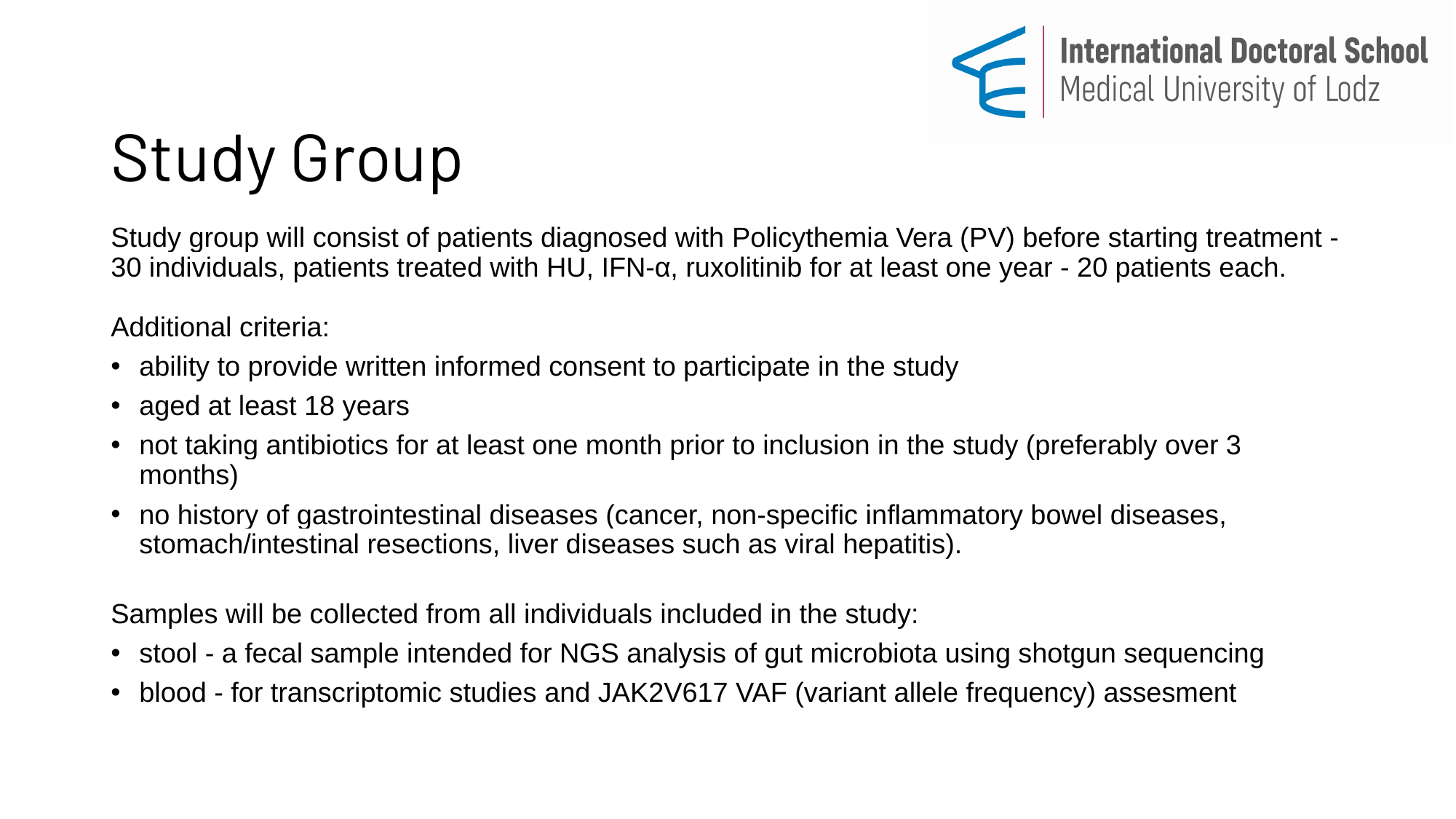

# Study Group
Study group will consist of patients diagnosed with Policythemia Vera (PV) before starting treatment - 30 individuals, patients treated with HU, IFN-α, ruxolitinib for at least one year - 20 patients each.  
Additional criteria:
ability to provide written informed consent to participate in the study
aged at least 18 years
not taking antibiotics for at least one month prior to inclusion in the study (preferably over 3 months)
no history of gastrointestinal diseases (cancer, non-specific inflammatory bowel diseases, stomach/intestinal resections, liver diseases such as viral hepatitis).
Samples will be collected from all individuals included in the study:
stool - a fecal sample intended for NGS analysis of gut microbiota using shotgun sequencing
blood - for transcriptomic studies and JAK2V617 VAF (variant allele frequency) assesment